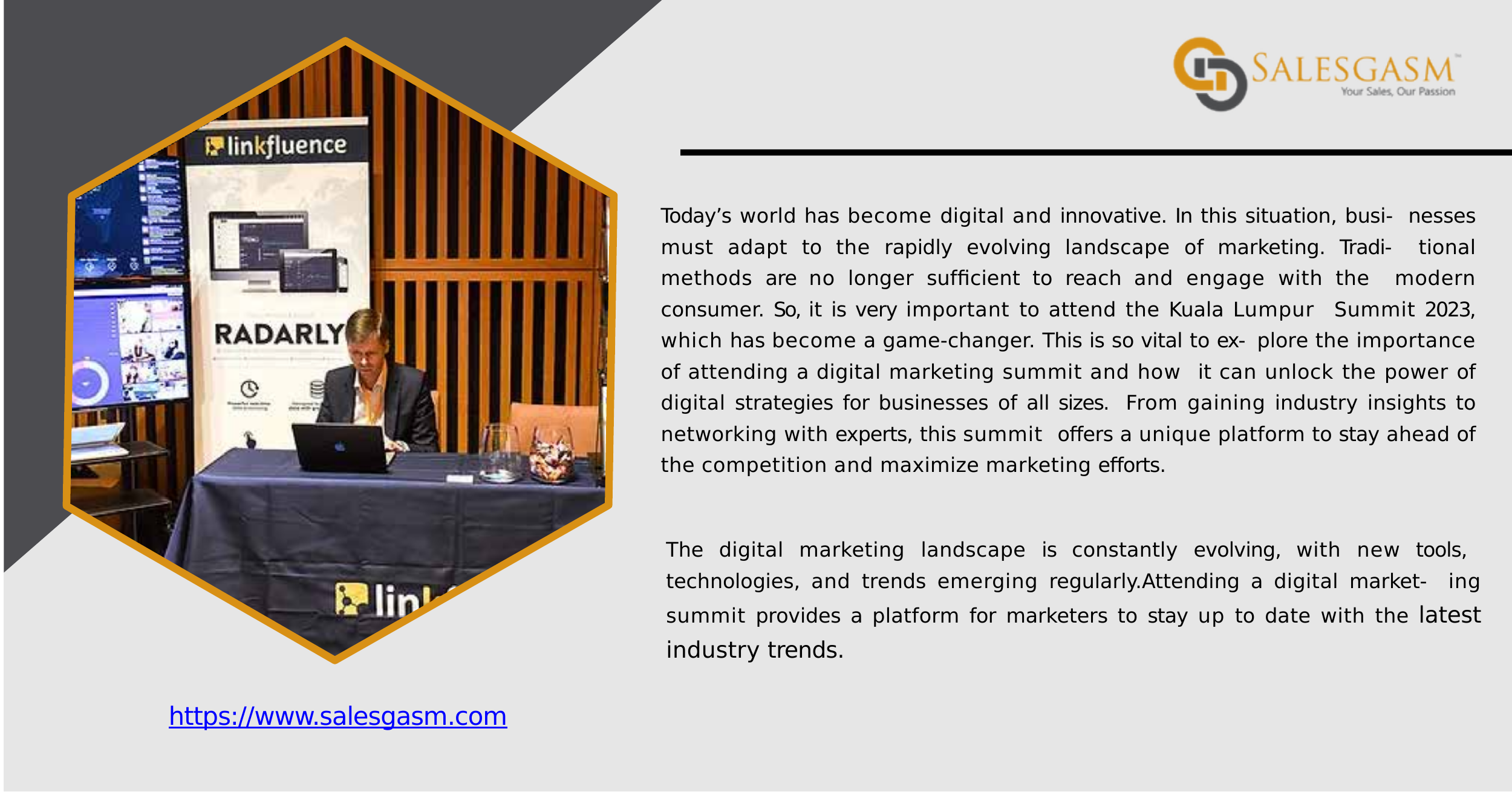

Today’s world has become digital and innovative. In this situation, busi-  nesses must adapt to the rapidly evolving landscape of marketing. Tradi-  tional methods are no longer sufﬁcient to reach and engage with the  modern consumer. So, it is very important to attend the Kuala Lumpur  Summit 2023, which has become a game-changer. This is so vital to ex-  plore the importance of attending a digital marketing summit and how  it can unlock the power of digital strategies for businesses of all sizes.  From gaining industry insights to networking with experts, this summit  offers a unique platform to stay ahead of the competition and maximize marketing efforts.
The digital marketing landscape is constantly evolving, with new tools,  technologies, and trends emerging regularly.Attending a digital market-  ing summit provides a platform for marketers to stay up to date with the latest industry trends.
https://www.salesgasm.com